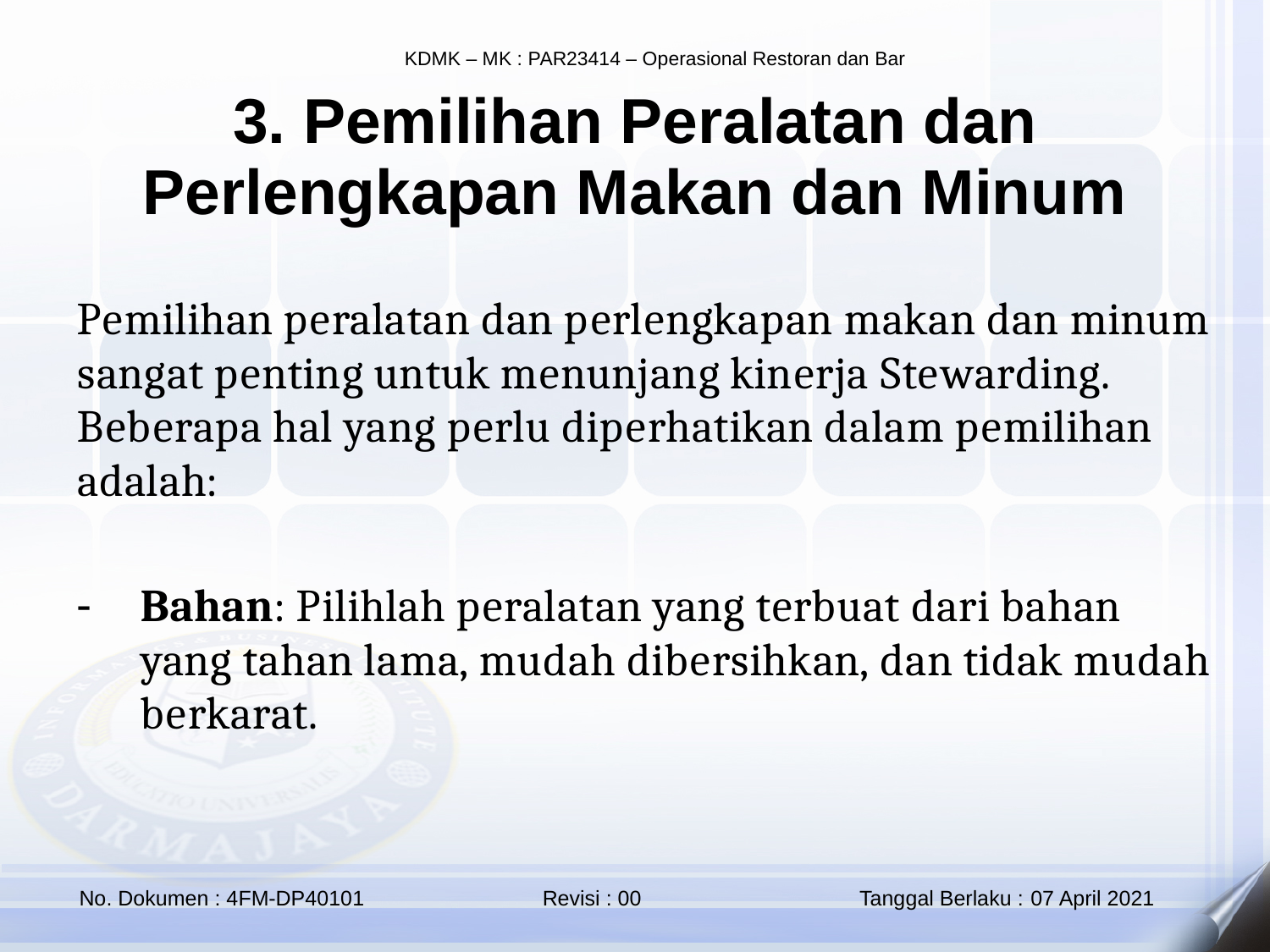

3. Pemilihan Peralatan dan Perlengkapan Makan dan Minum

Pemilihan peralatan dan perlengkapan makan dan minum sangat penting untuk menunjang kinerja Stewarding. Beberapa hal yang perlu diperhatikan dalam pemilihan adalah:

Bahan: Pilihlah peralatan yang terbuat dari bahan yang tahan lama, mudah dibersihkan, dan tidak mudah berkarat.